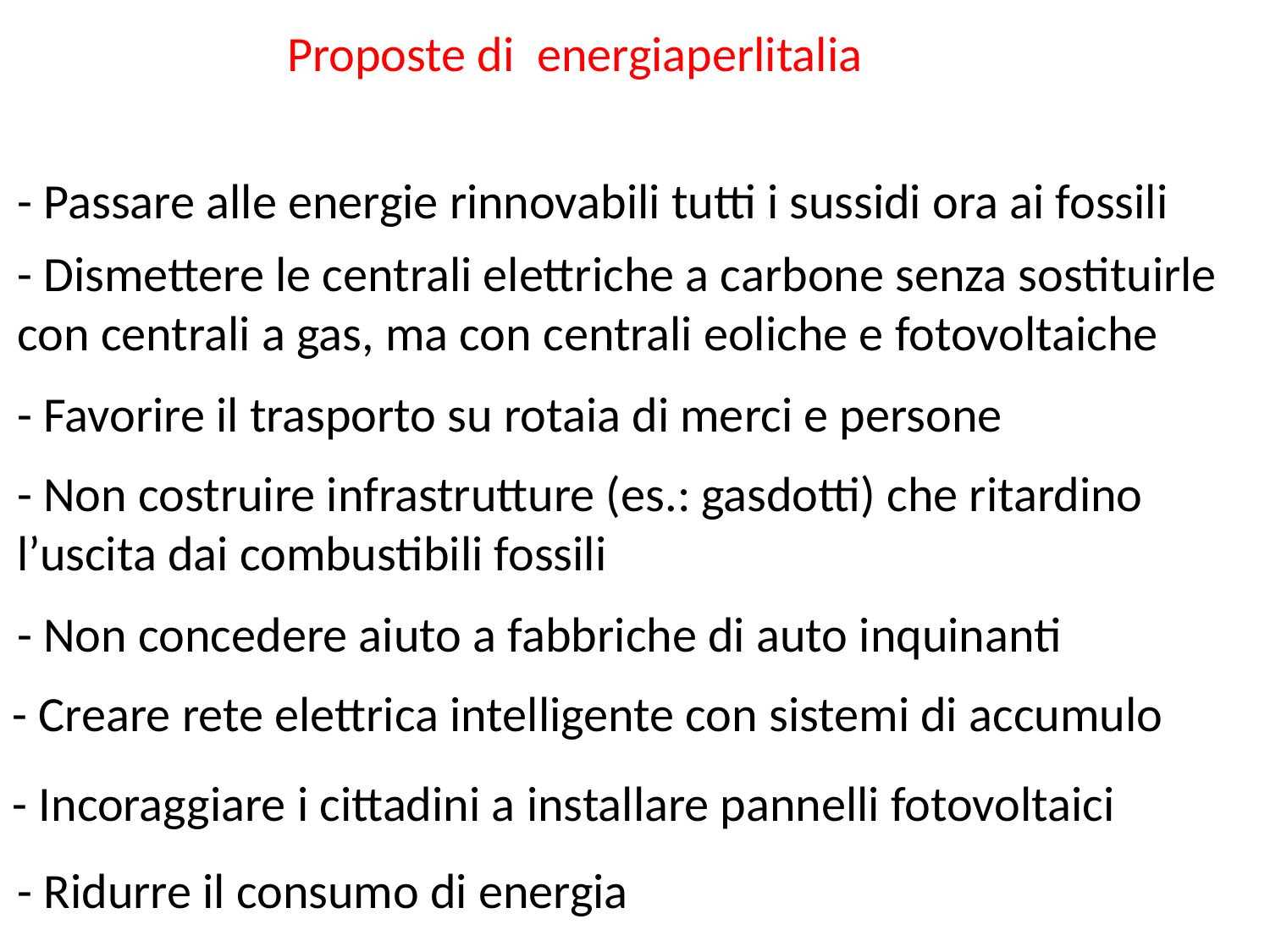

Proposte di  energiaperlitalia
- Passare alle energie rinnovabili tutti i sussidi ora ai fossili
- Dismettere le centrali elettriche a carbone senza sostituirle con centrali a gas, ma con centrali eoliche e fotovoltaiche
- Favorire il trasporto su rotaia di merci e persone
- Non costruire infrastrutture (es.: gasdotti) che ritardino l’uscita dai combustibili fossili
- Non concedere aiuto a fabbriche di auto inquinanti
- Creare rete elettrica intelligente con sistemi di accumulo
- Incoraggiare i cittadini a installare pannelli fotovoltaici
- Ridurre il consumo di energia